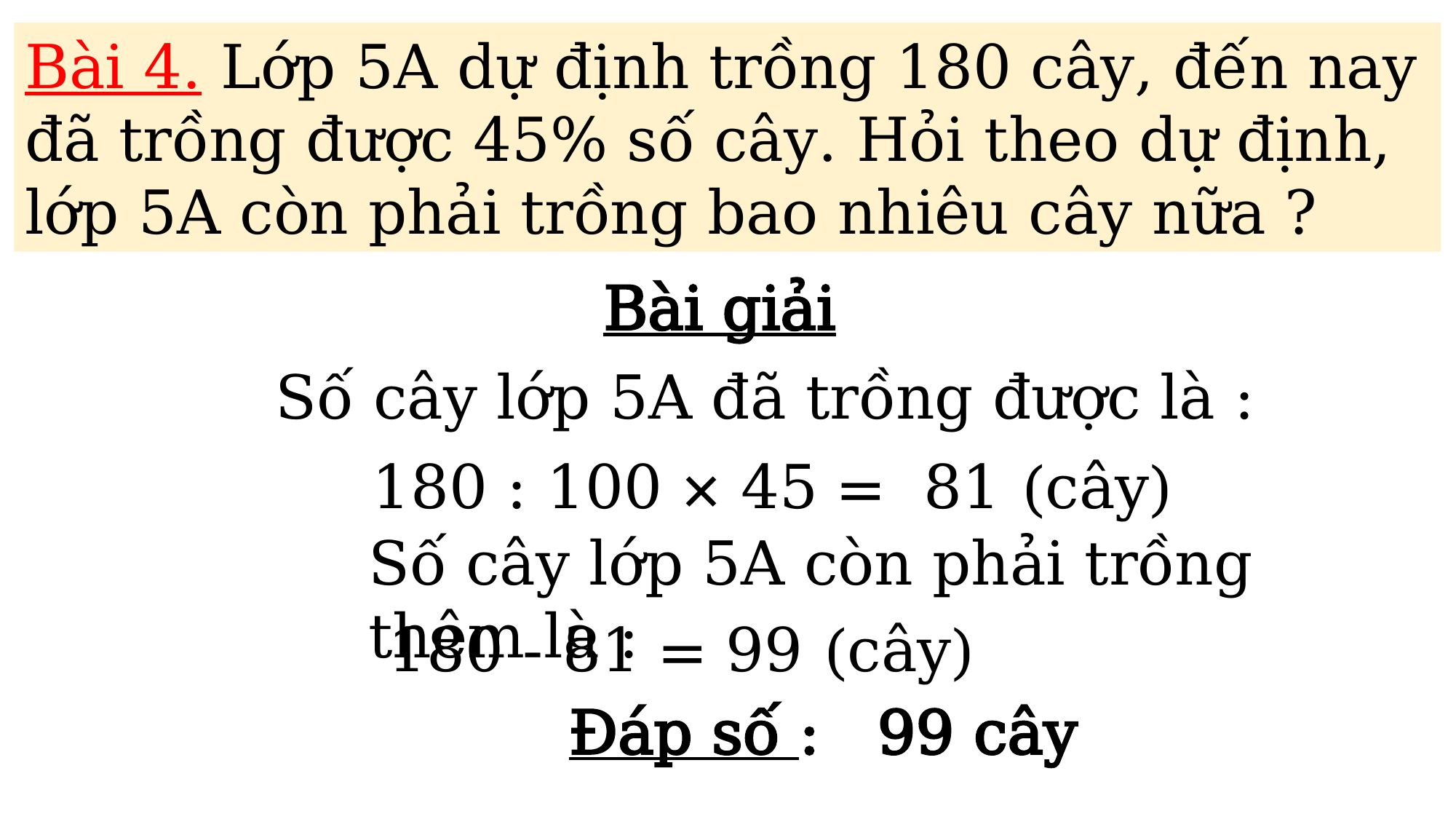

Bài 4. Lớp 5A dự định trồng 180 cây, đến nay đã trồng được 45% số cây. Hỏi theo dự định, lớp 5A còn phải trồng bao nhiêu cây nữa ?
Bài giải
Số cây lớp 5A đã trồng được là :
180 : 100 × 45 =  81 (cây)
Số cây lớp 5A còn phải trồng thêm là :
180 - 81 = 99 (cây)
Đáp số :   99 cây